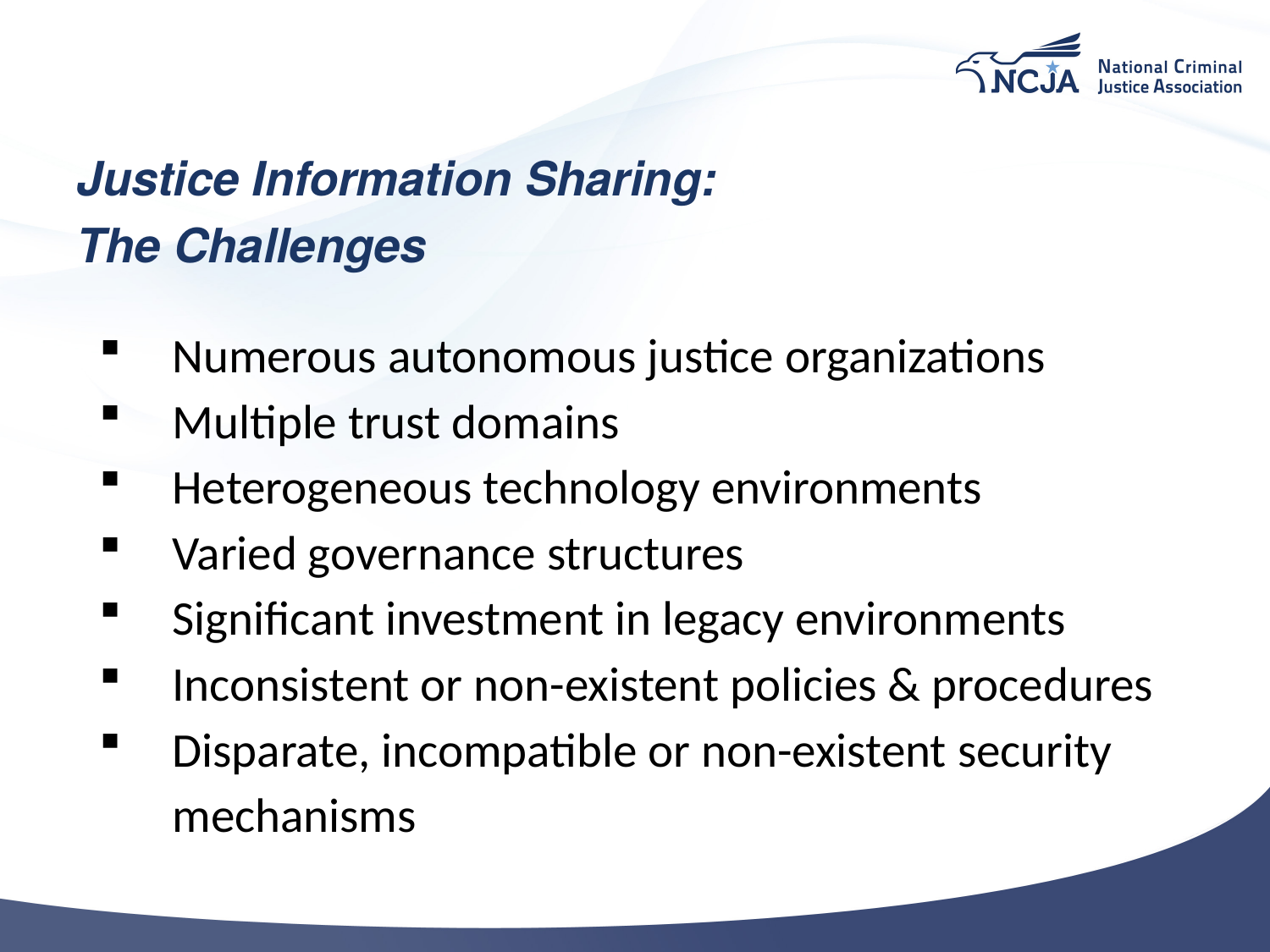

# Justice Information Sharing: The Challenges
Numerous autonomous justice organizations
Multiple trust domains
Heterogeneous technology environments
Varied governance structures
Significant investment in legacy environments
Inconsistent or non-existent policies & procedures
Disparate, incompatible or non-existent security mechanisms